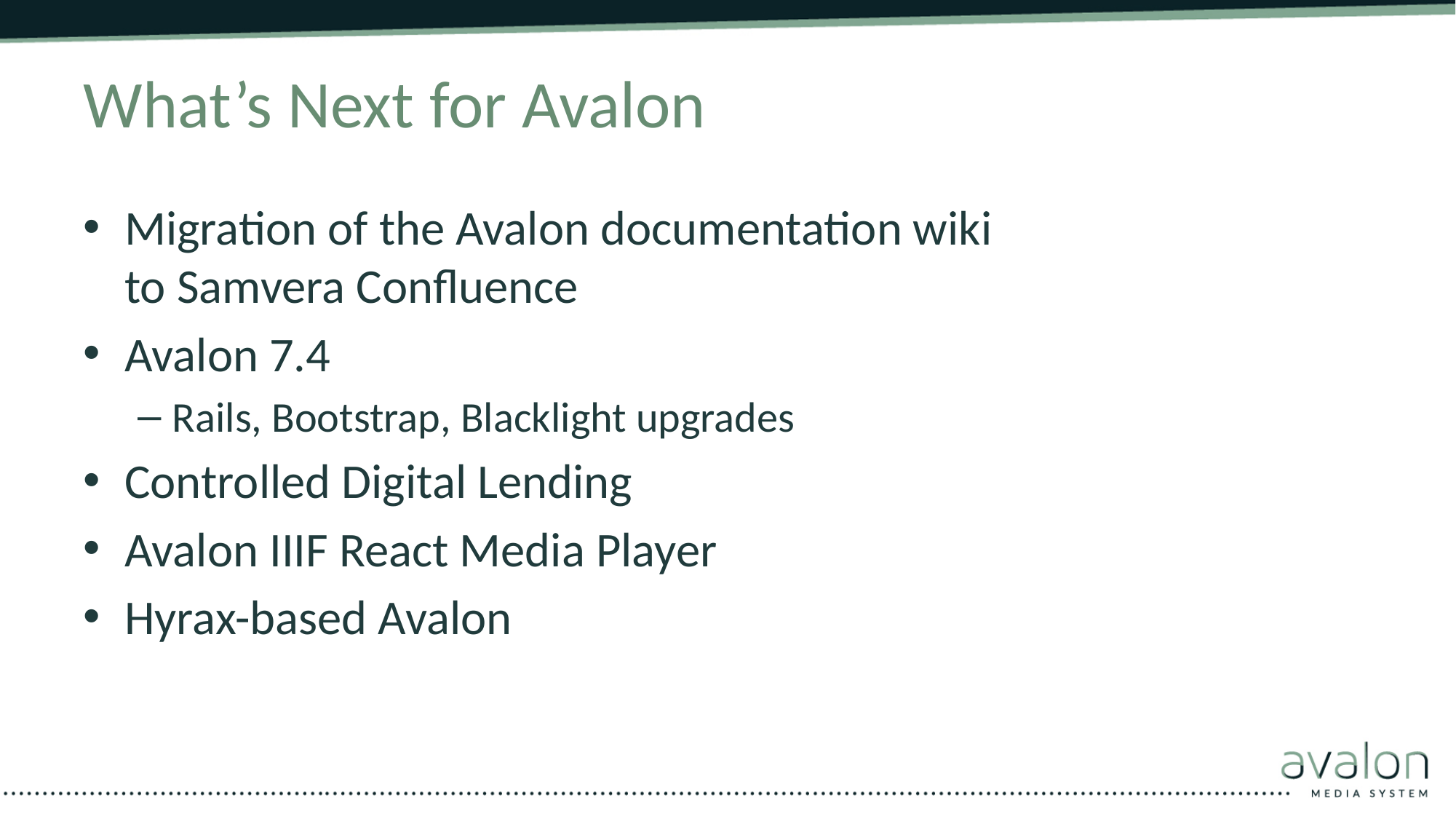

# What’s Next for Avalon
Migration of the Avalon documentation wiki to Samvera Confluence
Avalon 7.4
Rails, Bootstrap, Blacklight upgrades
Controlled Digital Lending
Avalon IIIF React Media Player
Hyrax-based Avalon